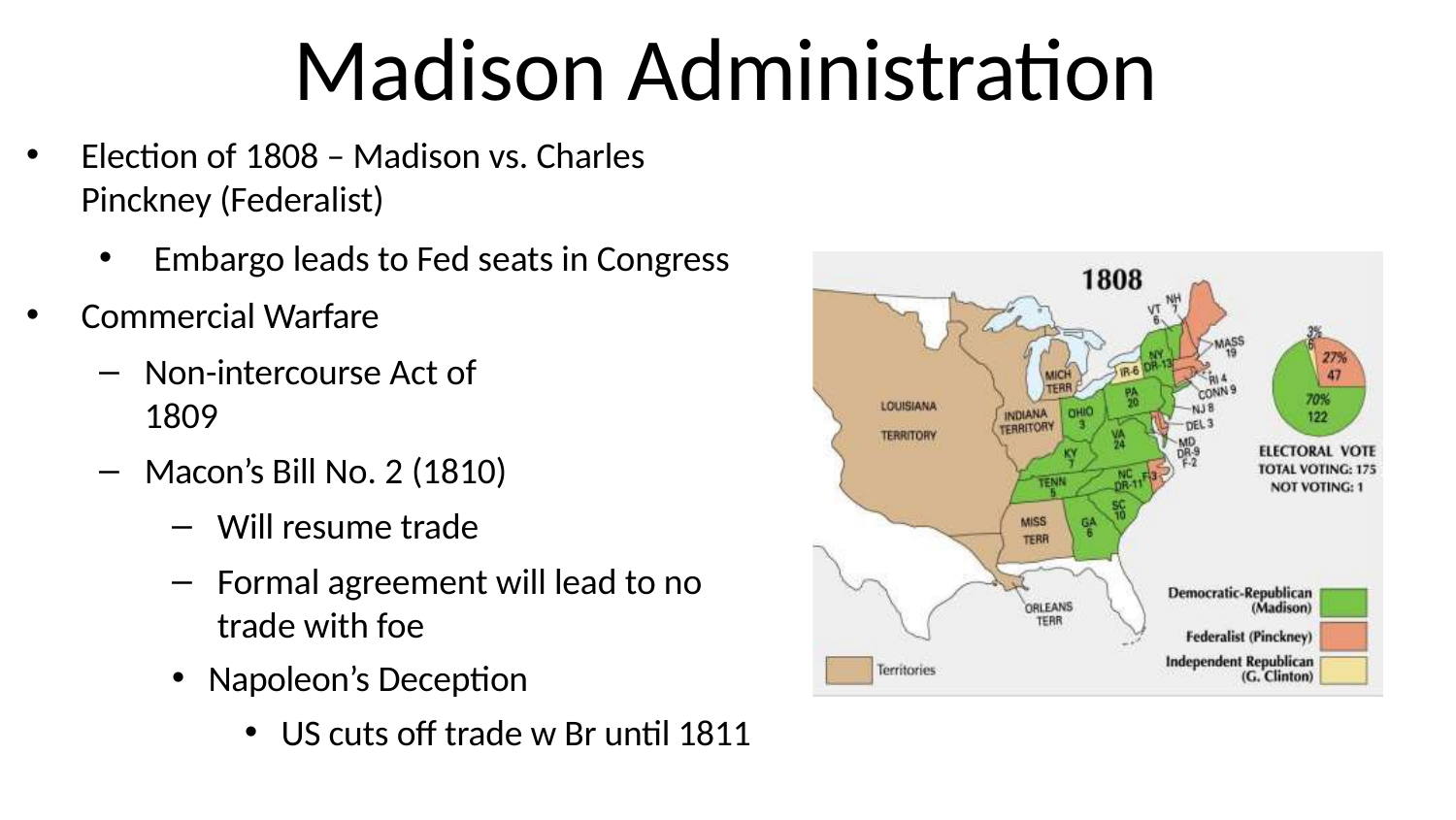

# Madison Administration
Election of 1808 – Madison vs. Charles Pinckney (Federalist)
Embargo leads to Fed seats in Congress
Commercial Warfare
Non-intercourse Act of
1809
Macon’s Bill No. 2 (1810)
Will resume trade
Formal agreement will lead to no trade with foe
Napoleon’s Deception
US cuts off trade w Br until 1811